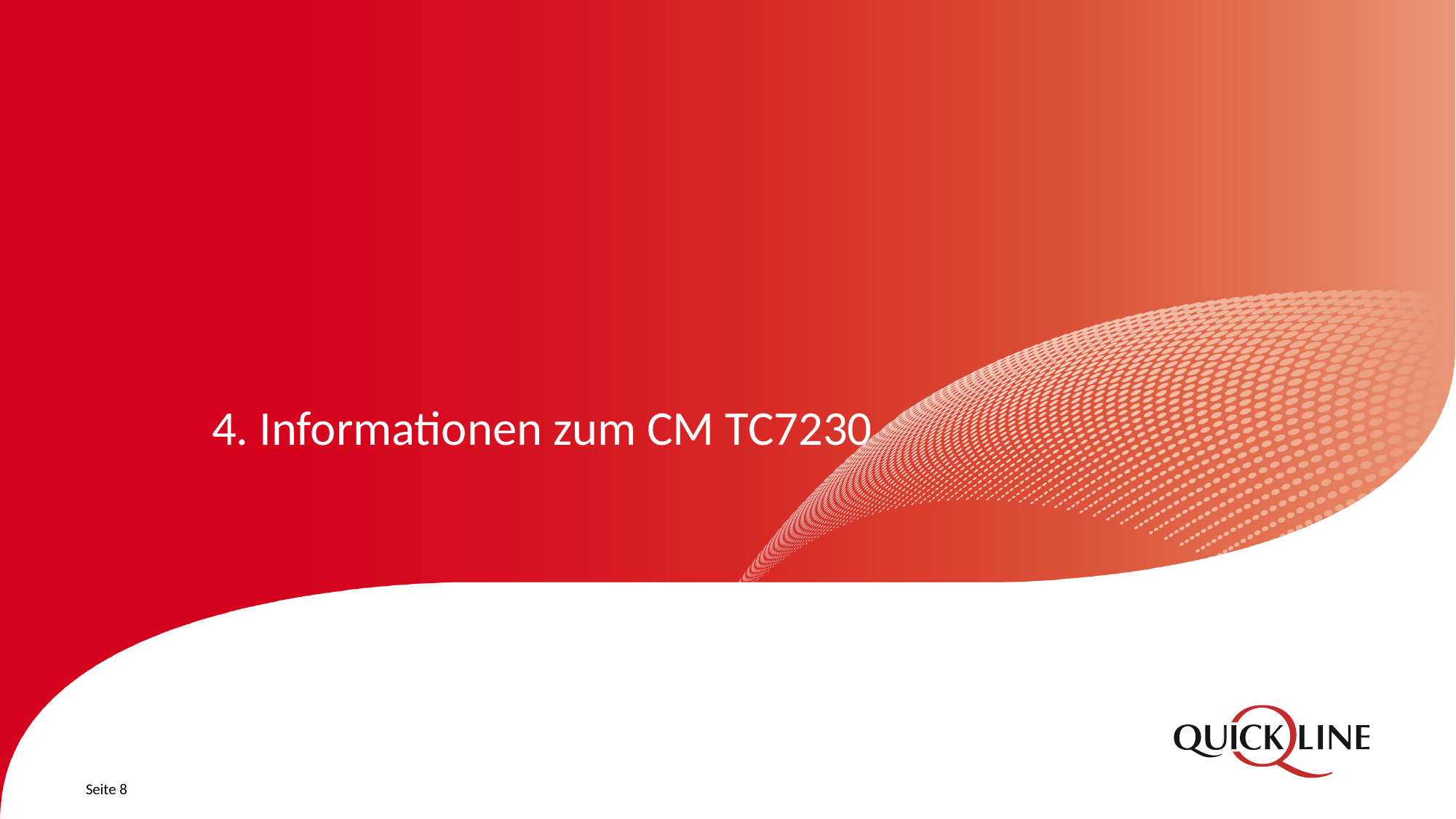

# 4. Informationen zum CM TC7230
Seite 8